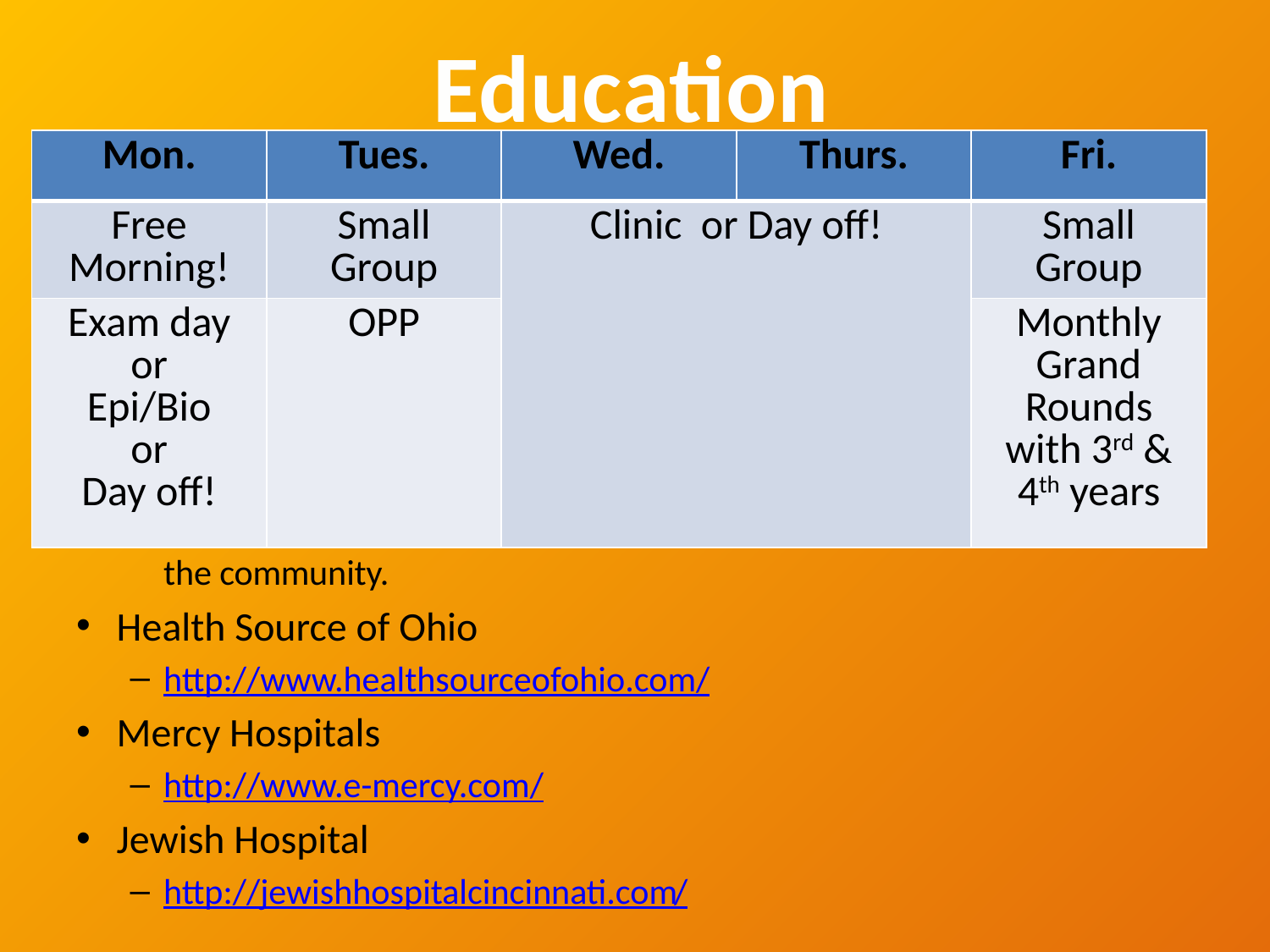

Education
| Mon. | Tues. | Wed. | Thurs. | Fri. |
| --- | --- | --- | --- | --- |
| Free Morning! | Small Group | Clinic or Day off! |  | Small Group |
| Exam day or Epi/Bio or Day off! | OPP |  |  | Monthly Grand Rounds with 3rd & 4th years |
Access to OSCEs to prepare for Step 2
Interview and Personal Statement Writing workshops
Interactions with students from OU
Dedicated ACLS course for our students only
Dedicated Osteopathic Hospitals in the area
Osteopathic Society activities
Dinners and opportunities to interact with DO’s from all specialties in the community.
Health Source of Ohio
http://www.healthsourceofohio.com/
Mercy Hospitals
http://www.e-mercy.com/
Jewish Hospital
http://jewishhospitalcincinnati.com/